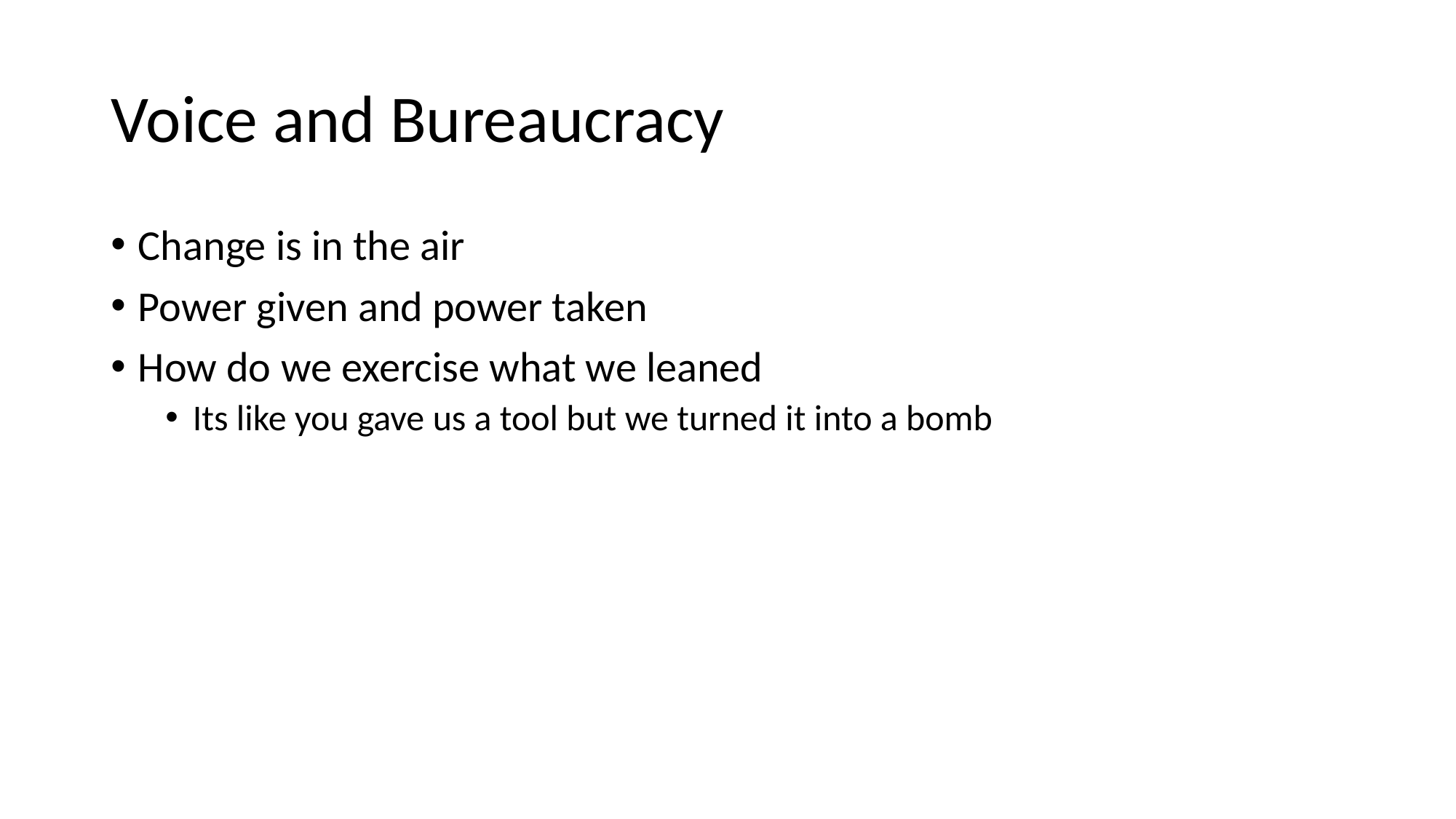

# Voice and Bureaucracy
Change is in the air
Power given and power taken
How do we exercise what we leaned
Its like you gave us a tool but we turned it into a bomb